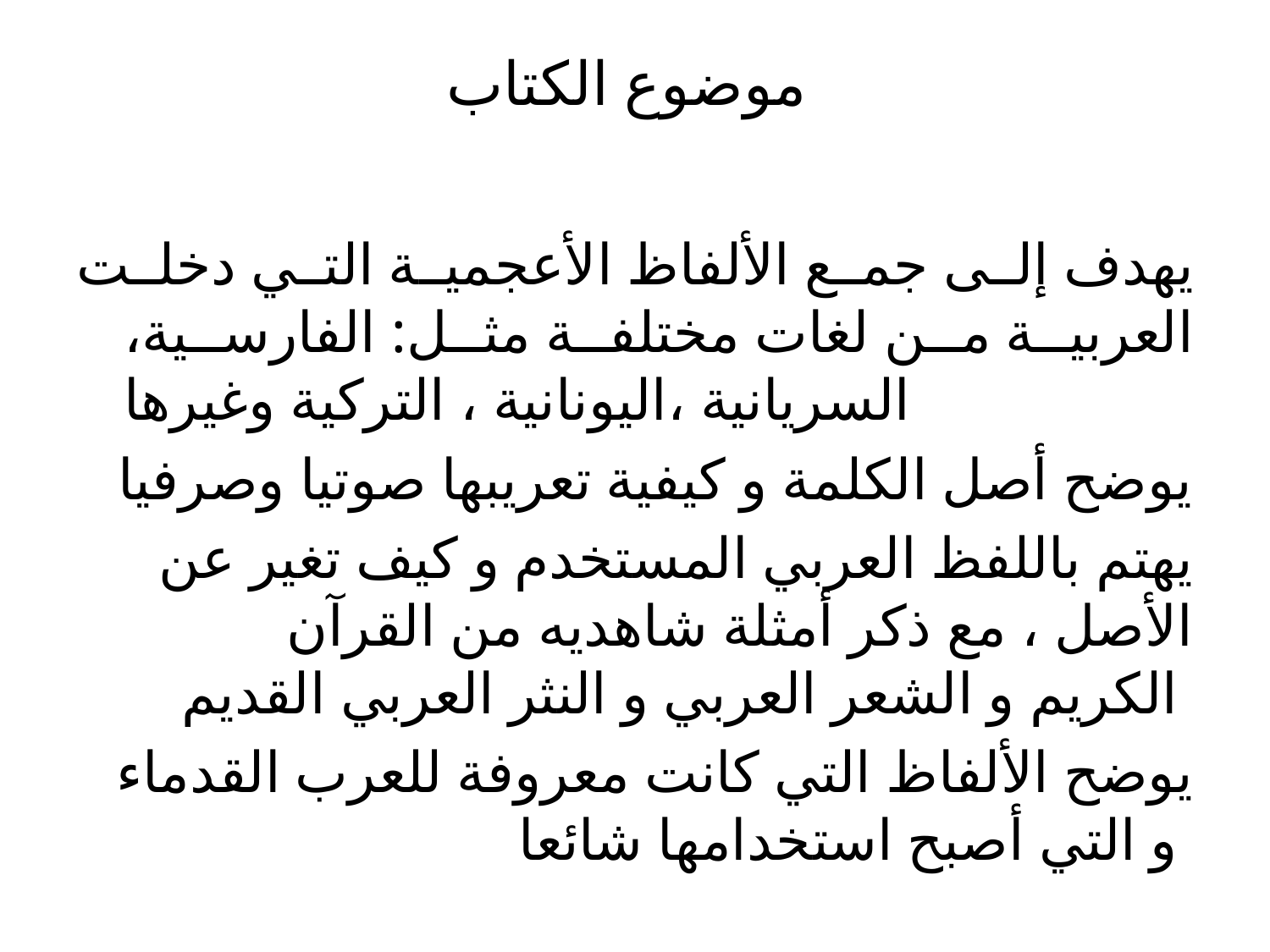

# موضوع الكتاب
يهدف إلى جمع الألفاظ الأعجمية التي دخلت العربية من لغات مختلفة مثل: الفارسية، السريانية ،اليونانية ، التركية وغيرها
يوضح أصل الكلمة و كيفية تعريبها صوتيا وصرفيا
يهتم باللفظ العربي المستخدم و كيف تغير عن الأصل ، مع ذكر أمثلة شاهديه من القرآن الكريم و الشعر العربي و النثر العربي القديم
يوضح الألفاظ التي كانت معروفة للعرب القدماء و التي أصبح استخدامها شائعا